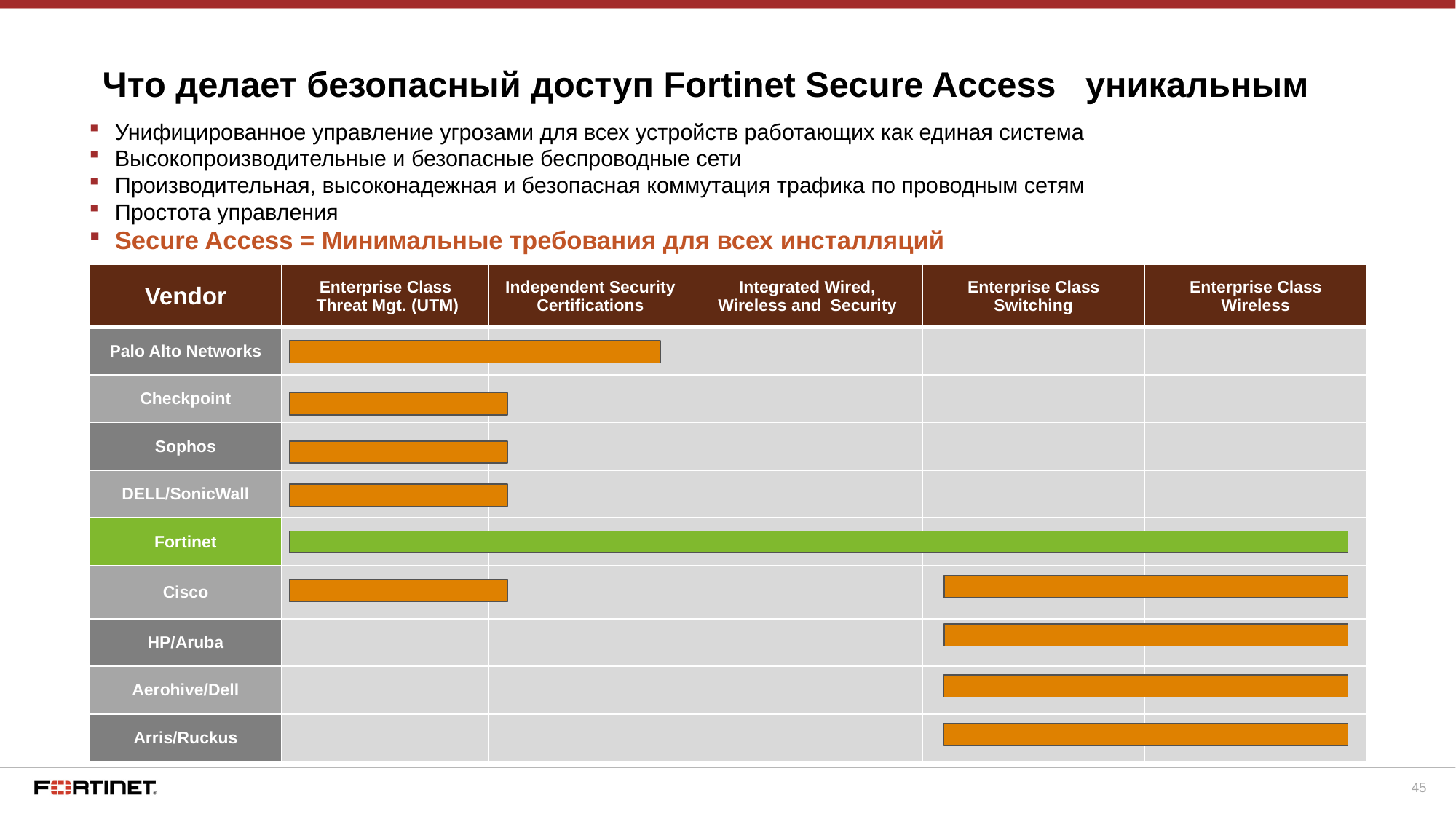

# Что делает безопасный доступ Fortinet Secure Access   уникальным
Унифицированное управление угрозами для всех устройств работающих как единая система
Высокопроизводительные и безопасные беспроводные сети
Производительная, высоконадежная и безопасная коммутация трафика по проводным сетям
Простота управления
Secure Access = Минимальные требования для всех инсталляций
| Vendor | Enterprise Class Threat Mgt. (UTM) | Independent Security Certifications | Integrated Wired, Wireless and Security | Enterprise Class Switching | Enterprise Class Wireless |
| --- | --- | --- | --- | --- | --- |
| Palo Alto Networks |  |  |  |  |  |
| Checkpoint |  |  |  |  |  |
| Sophos |  |  |  |  |  |
| DELL/SonicWall |  |  |  |  |  |
| Fortinet |  |  |  |  |  |
| Cisco |  |  |  |  |  |
| HP/Aruba |  |  |  |  |  |
| Aerohive/Dell |  |  |  |  |  |
| Arris/Ruckus |  |  |  |  |  |